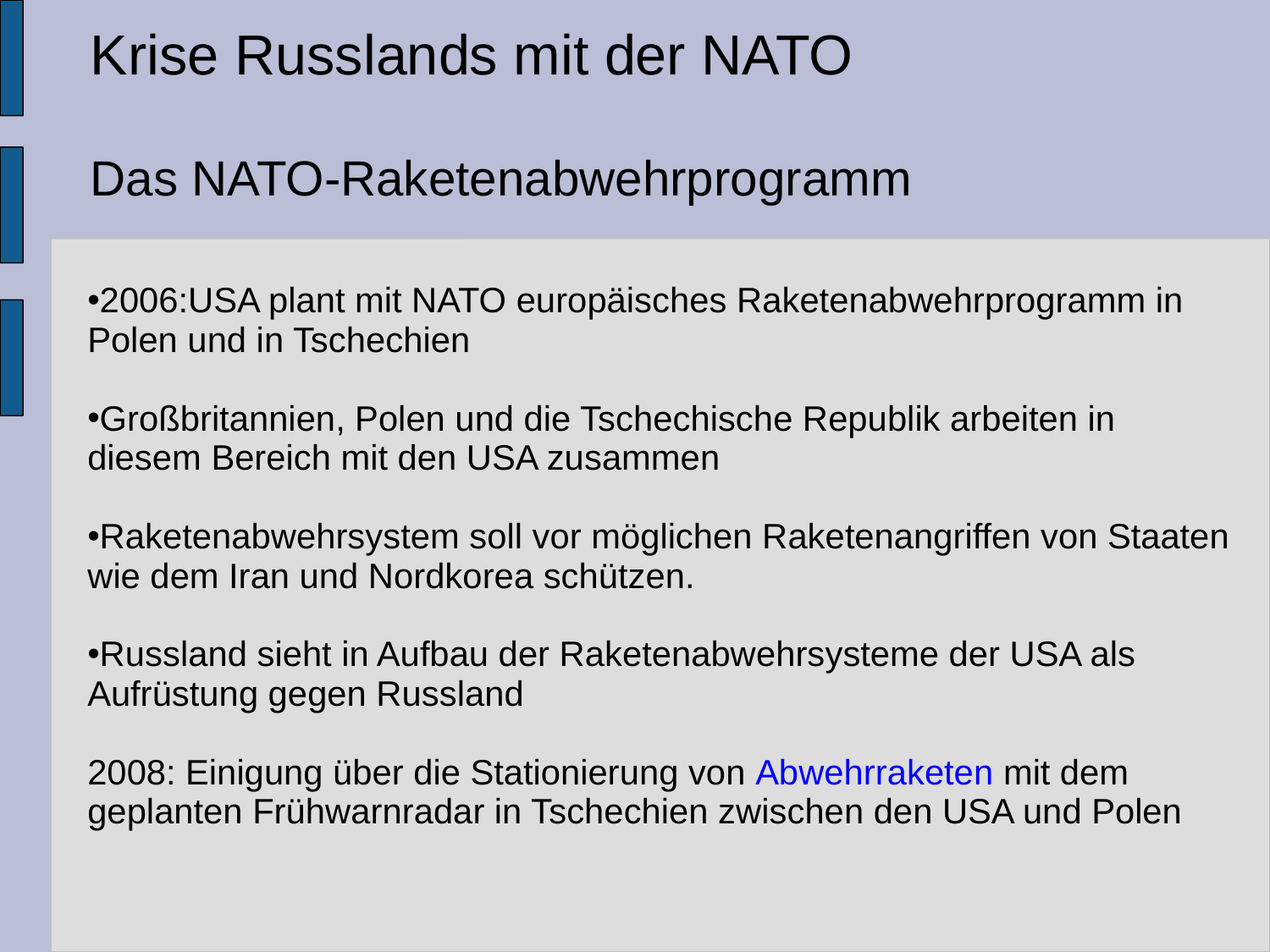

Krise Russlands mit der NATO

Das NATO-Raketenabwehrprogramm

2006:USA plant mit NATO europäisches Raketenabwehrprogramm in Polen und in Tschechien

Großbritannien, Polen und die Tschechische Republik arbeiten in diesem Bereich mit den USA zusammen

Raketenabwehrsystem soll vor möglichen Raketenangriffen von Staaten wie dem Iran und Nordkorea schützen.

Russland sieht in Aufbau der Raketenabwehrsysteme der USA als Aufrüstung gegen Russland

2008: Einigung über die Stationierung von Abwehrraketen mit dem geplanten Frühwarnradar in Tschechien zwischen den USA und Polen